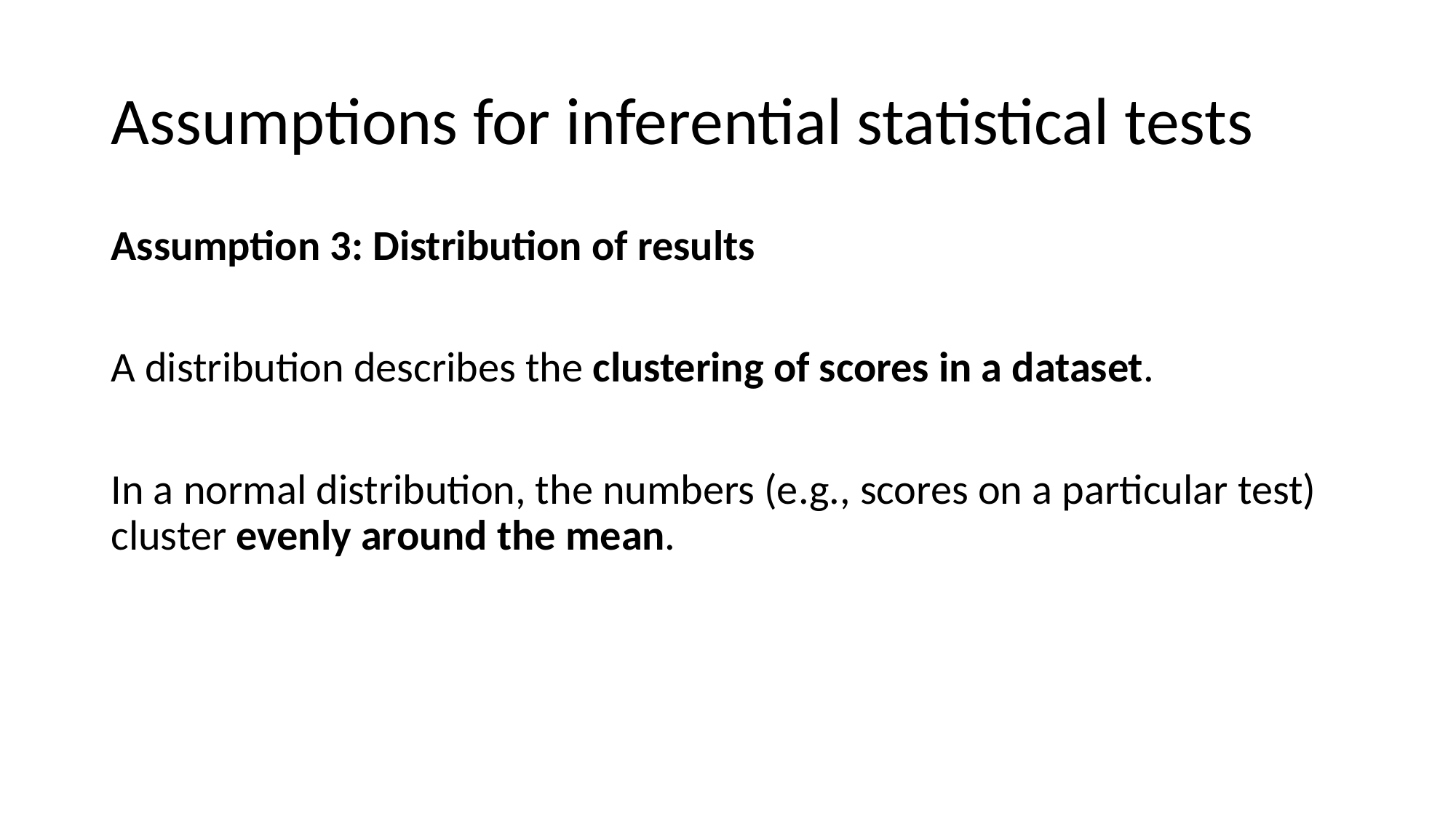

# Assumptions for inferential statistical tests
Assumption 3: Distribution of results

A distribution describes the clustering of scores in a dataset.

In a normal distribution, the numbers (e.g., scores on a particular test) cluster evenly around the mean.